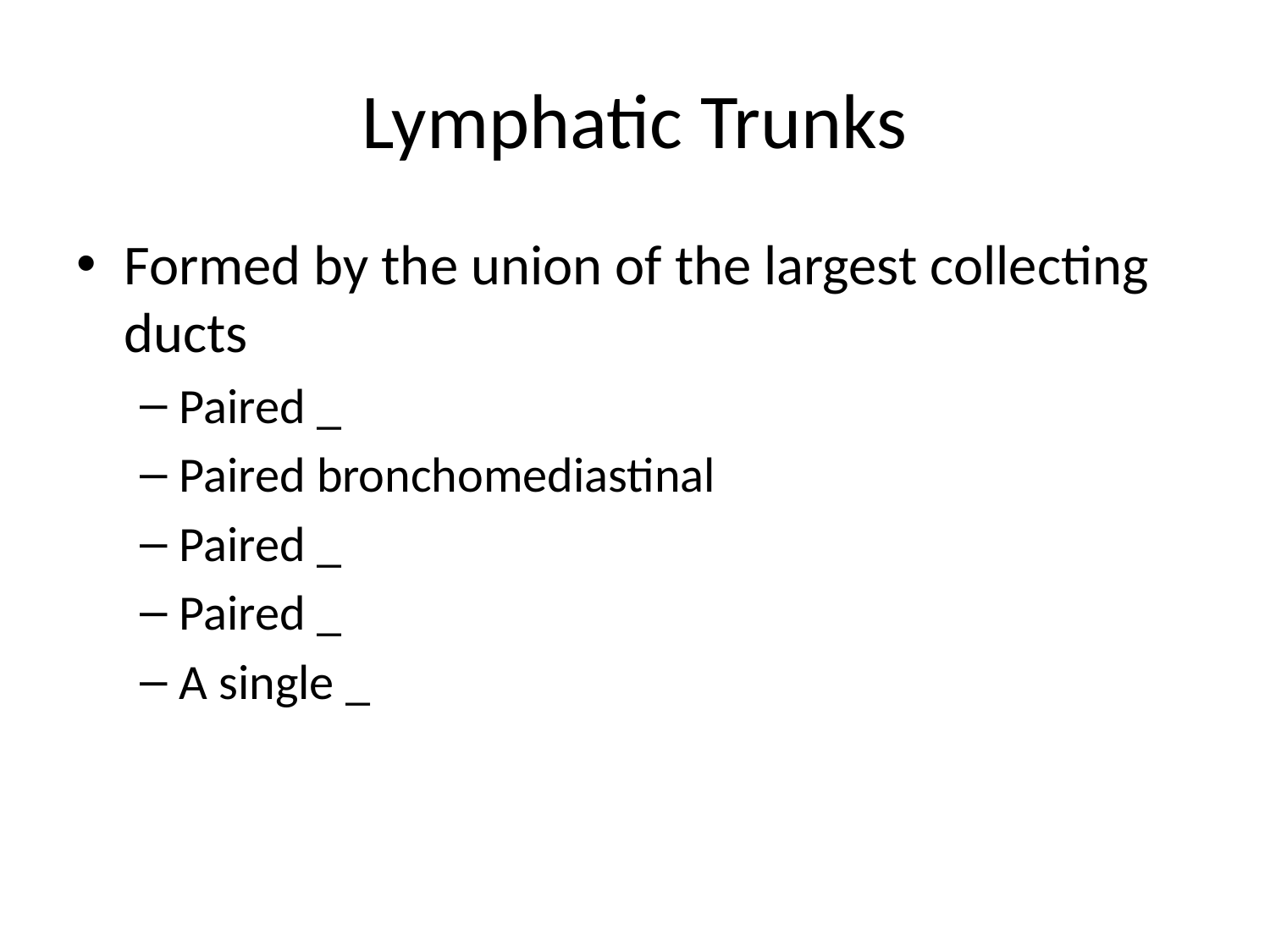

# Lymphatic Trunks
Formed by the union of the largest collecting ducts
Paired _
Paired bronchomediastinal
Paired _
Paired _
A single _